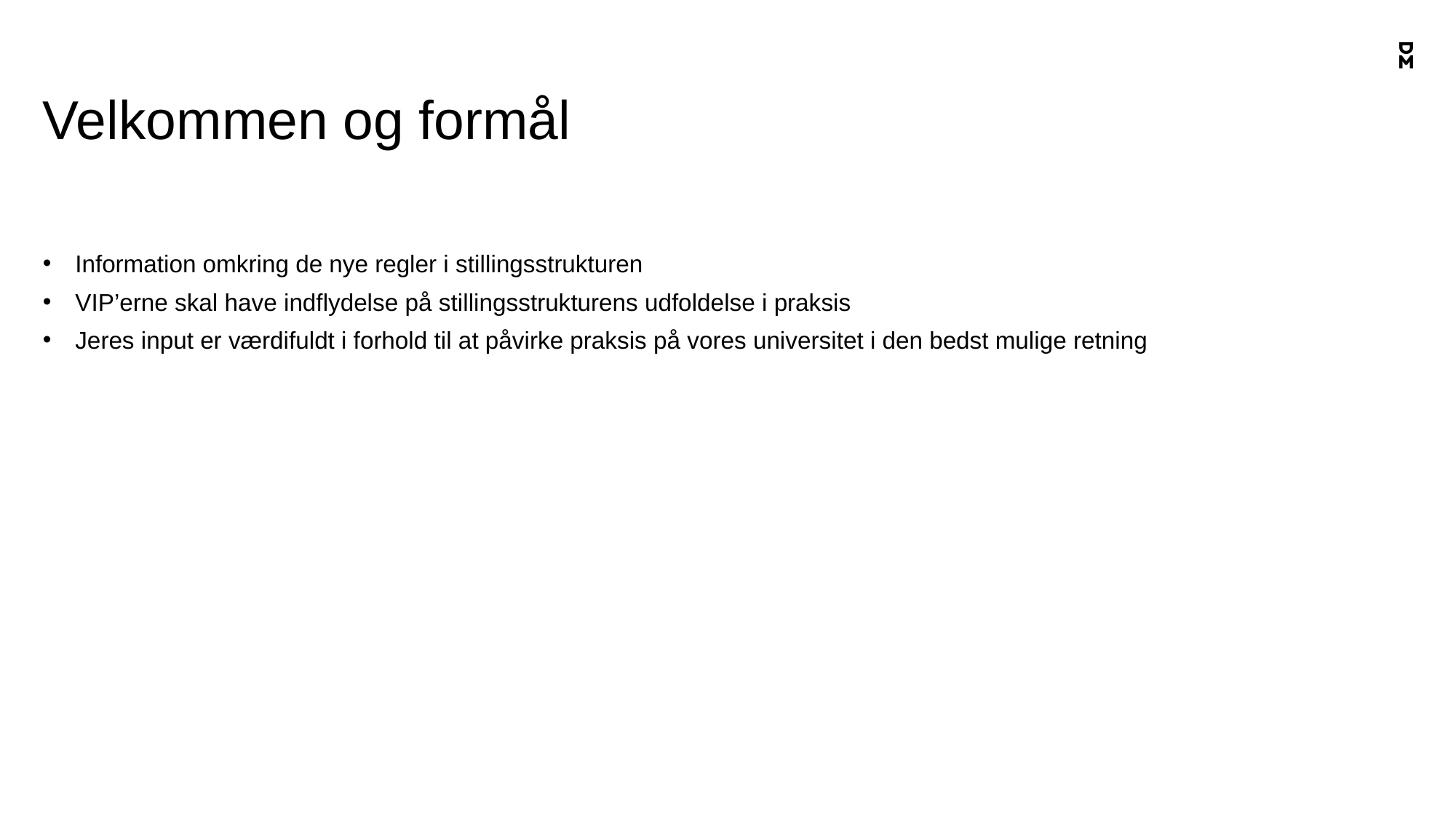

# Velkommen og formål
Information omkring de nye regler i stillingsstrukturen
VIP’erne skal have indflydelse på stillingsstrukturens udfoldelse i praksis
Jeres input er værdifuldt i forhold til at påvirke praksis på vores universitet i den bedst mulige retning